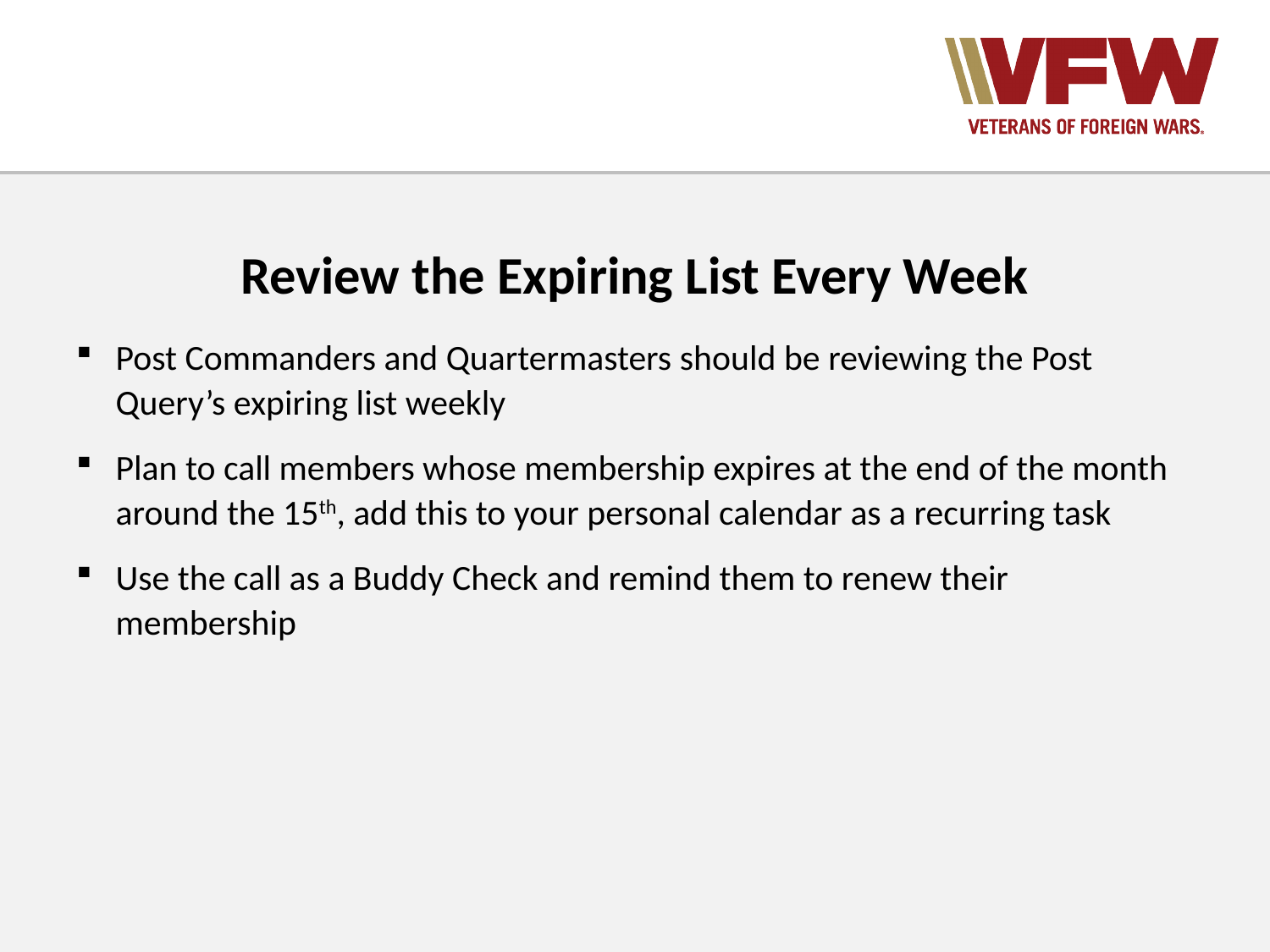

Review the Expiring List Every Week
Post Commanders and Quartermasters should be reviewing the Post Query’s expiring list weekly
Plan to call members whose membership expires at the end of the month around the 15th, add this to your personal calendar as a recurring task
Use the call as a Buddy Check and remind them to renew their membership